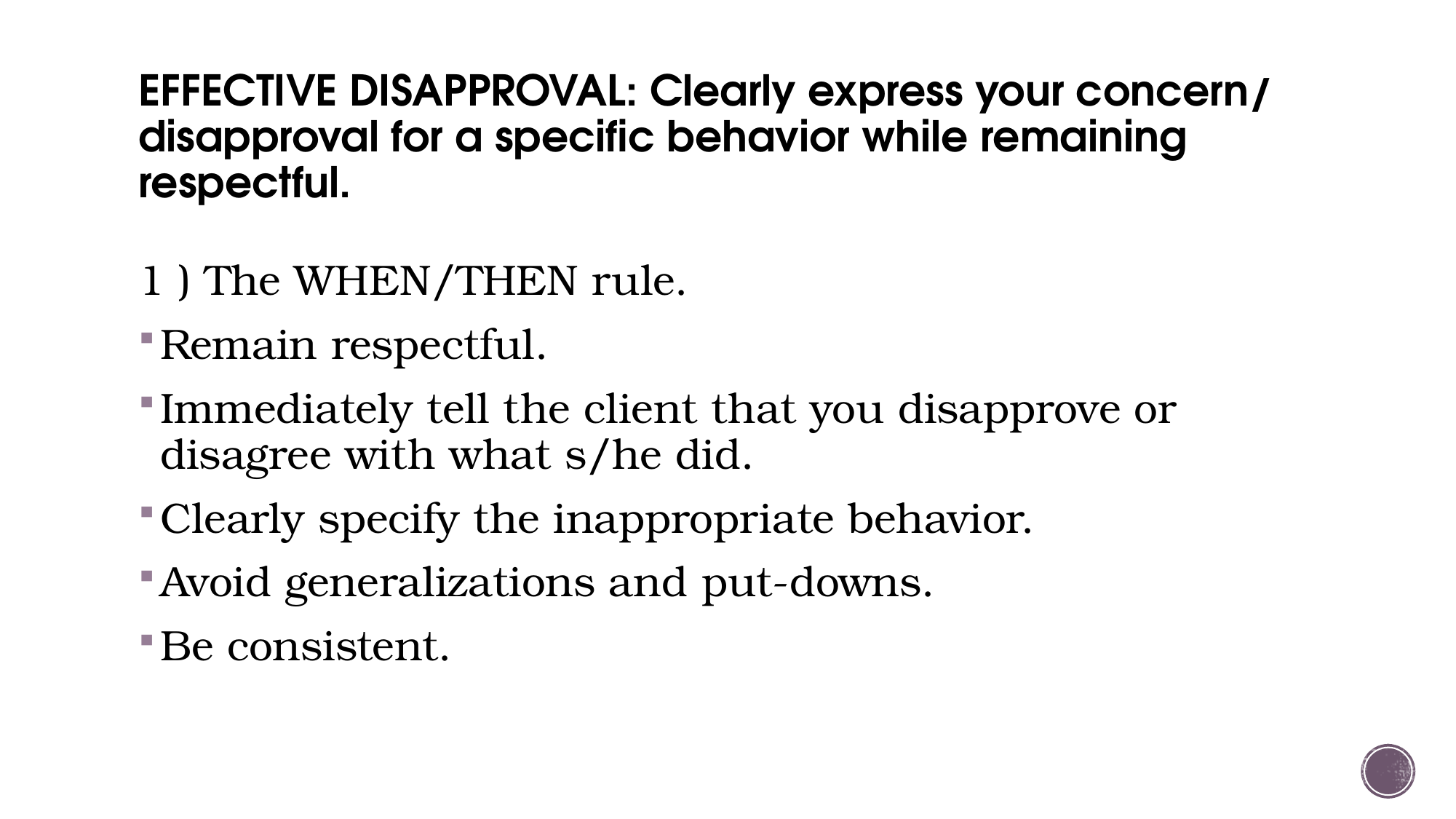

# EFFECTIVE DISAPPROVAL: Clearly express your concern/ disapproval for a specific behavior while remaining respectful.
1 ) The WHEN/THEN rule.
Remain respectful.
Immediately tell the client that you disapprove or disagree with what s/he did.
Clearly specify the inappropriate behavior.
Avoid generalizations and put-downs.
Be consistent.